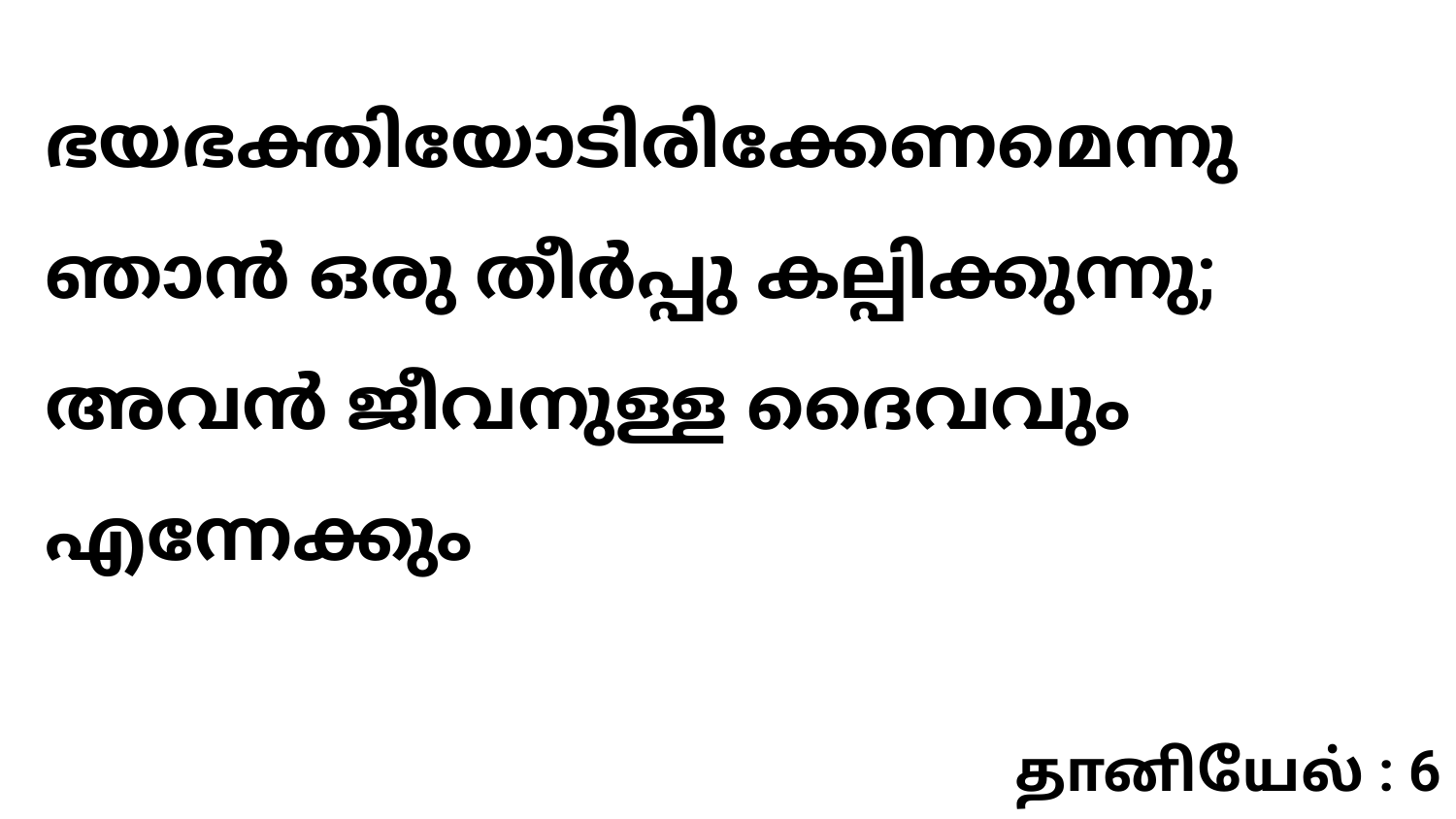

ഭയഭക്തിയോടിരിക്കേണമെന്നു ഞാൻ ഒരു തീർപ്പു കല്പിക്കുന്നു; അവൻ ജീവനുള്ള ദൈവവും എന്നേക്കും
தானியேல் : 6